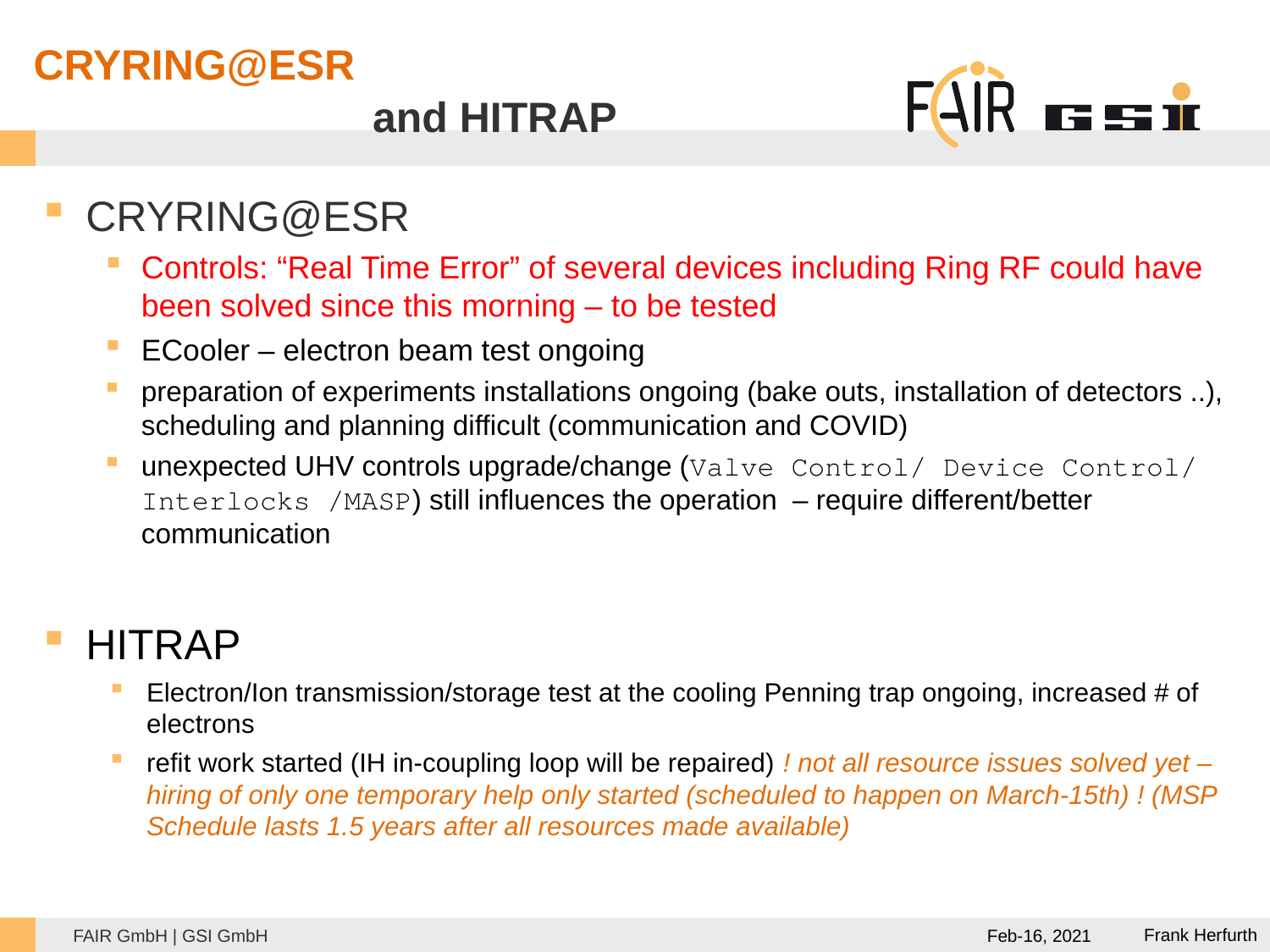

CRYRING@ESR
# and HITRAP
CRYRING@ESR
Controls: “Real Time Error” of several devices including Ring RF could have been solved since this morning – to be tested
ECooler – electron beam test ongoing
preparation of experiments installations ongoing (bake outs, installation of detectors ..), scheduling and planning difficult (communication and COVID)
unexpected UHV controls upgrade/change (Valve Control/ Device Control/ Interlocks /MASP) still influences the operation  – require different/better communication

HITRAP
Electron/Ion transmission/storage test at the cooling Penning trap ongoing, increased # of electrons
refit work started (IH in-coupling loop will be repaired) ! not all resource issues solved yet – hiring of only one temporary help only started (scheduled to happen on March-15th) ! (MSP Schedule lasts 1.5 years after all resources made available)
Feb-16, 2021
Frank Herfurth